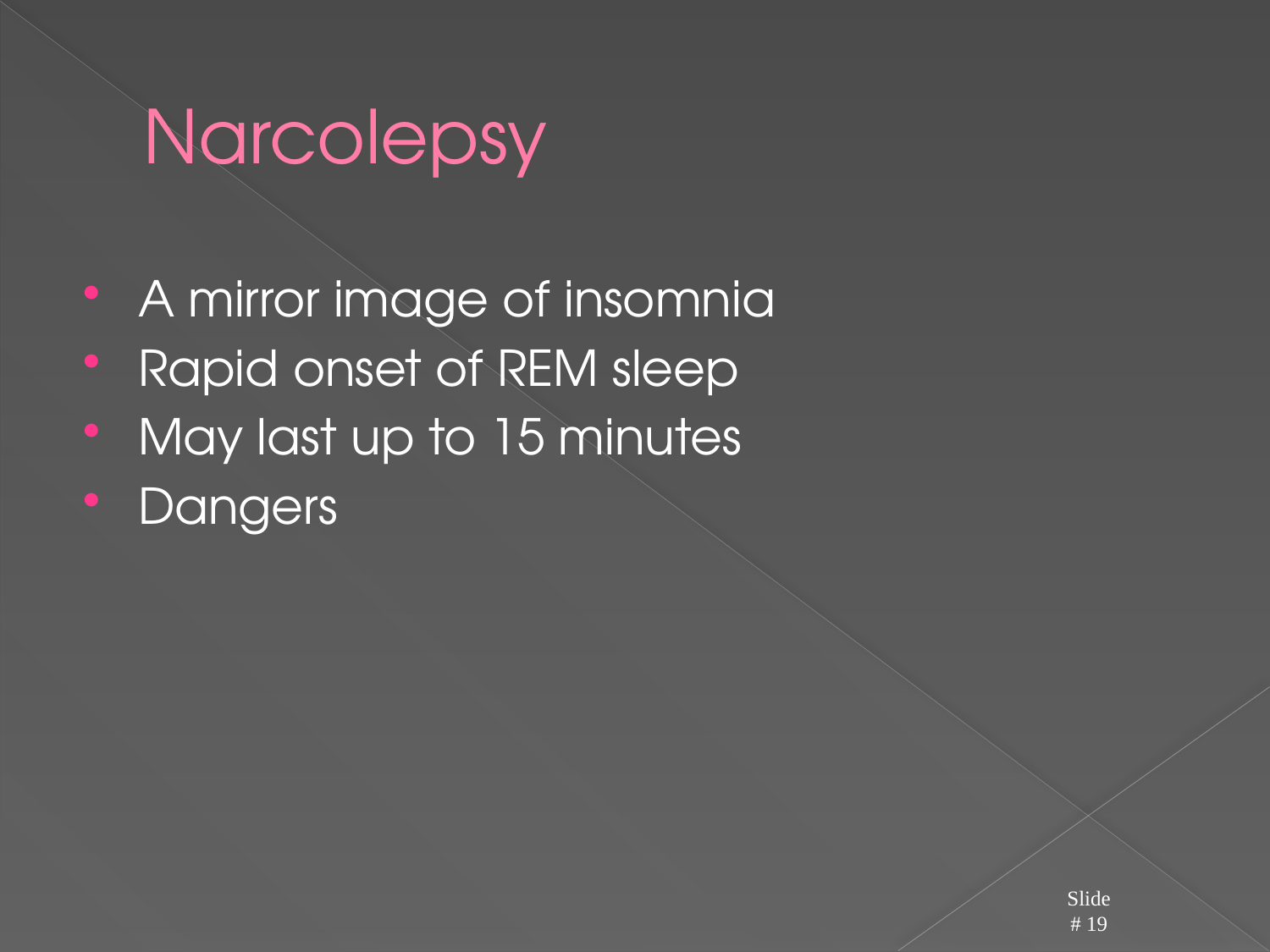

# Narcolepsy
A mirror image of insomnia
Rapid onset of REM sleep
May last up to 15 minutes
Dangers
Slide # 19